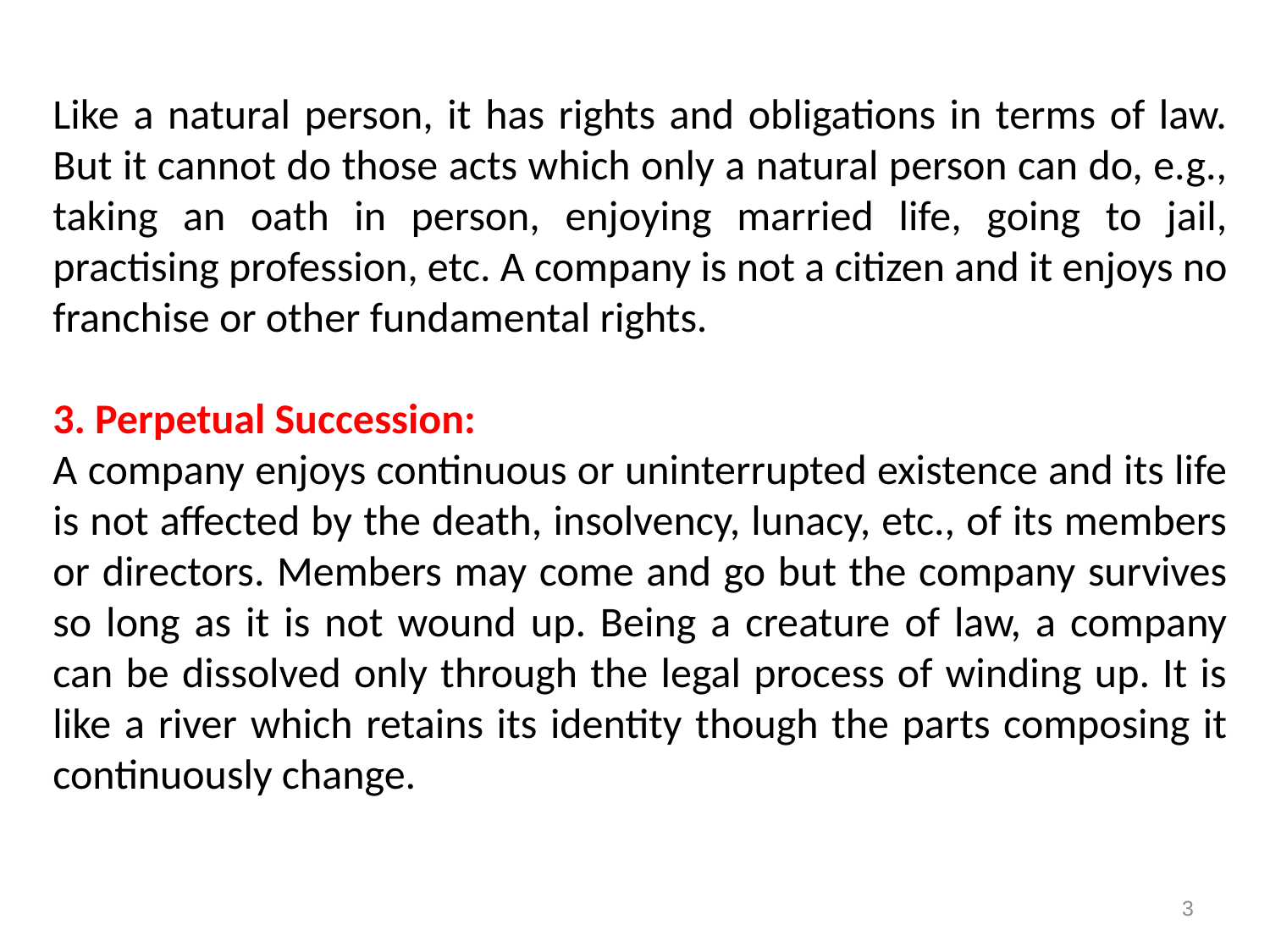

Like a natural person, it has rights and obligations in terms of law. But it cannot do those acts which only a natural person can do, e.g., taking an oath in person, enjoying married life, going to jail, practising profession, etc. A company is not a citizen and it enjoys no franchise or other fundamental rights.

3. Perpetual Succession:
A company enjoys continuous or uninterrupted existence and its life is not affected by the death, insolvency, lunacy, etc., of its members or directors. Members may come and go but the company survives so long as it is not wound up. Being a creature of law, a company can be dissolved only through the legal process of winding up. It is like a river which retains its identity though the parts composing it continuously change.
3